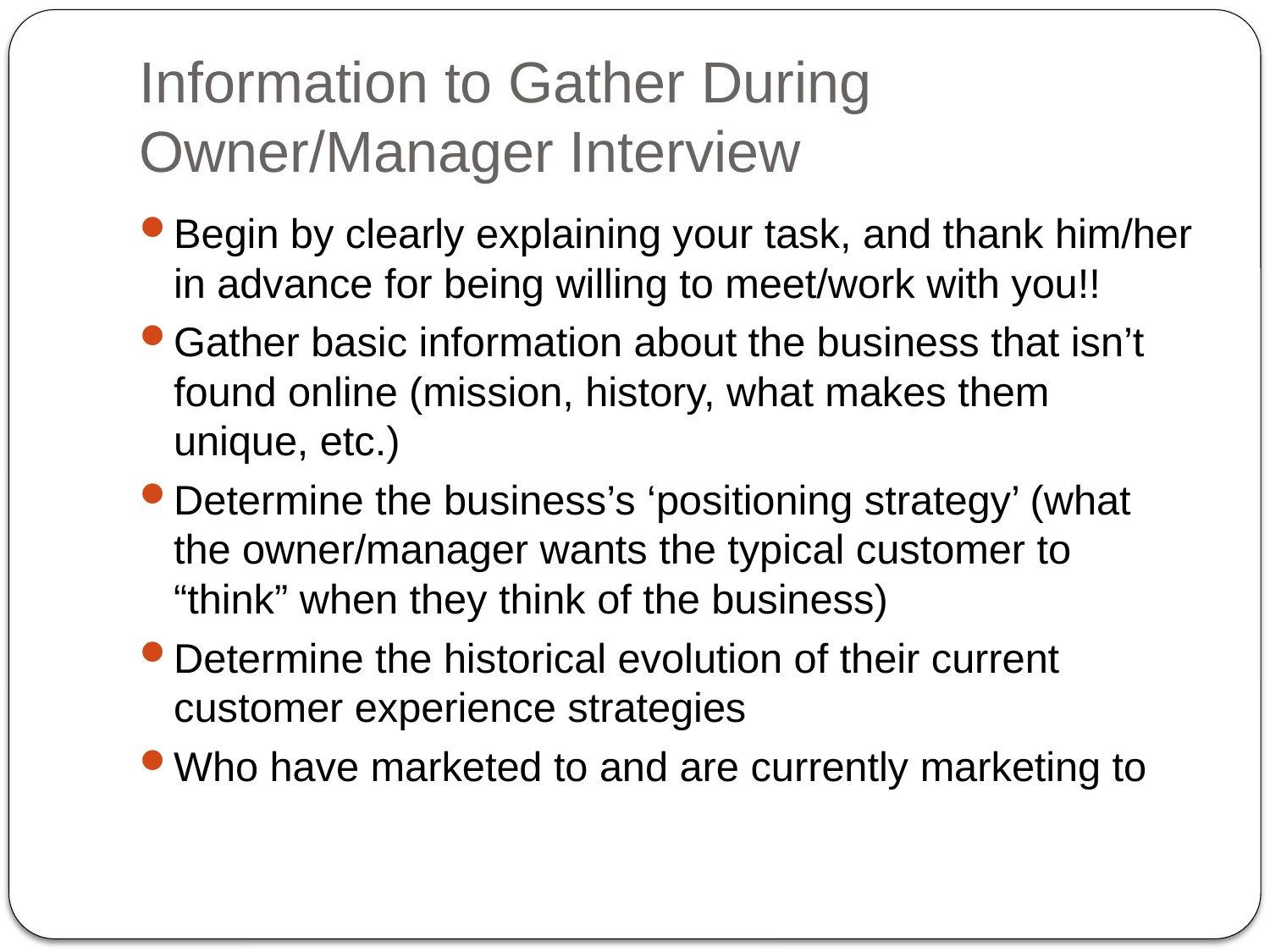

# Information to Gather During Owner/Manager Interview
Begin by clearly explaining your task, and thank him/her in advance for being willing to meet/work with you!!
Gather basic information about the business that isn’t found online (mission, history, what makes them unique, etc.)
Determine the business’s ‘positioning strategy’ (what the owner/manager wants the typical customer to “think” when they think of the business)
Determine the historical evolution of their current customer experience strategies
Who have marketed to and are currently marketing to